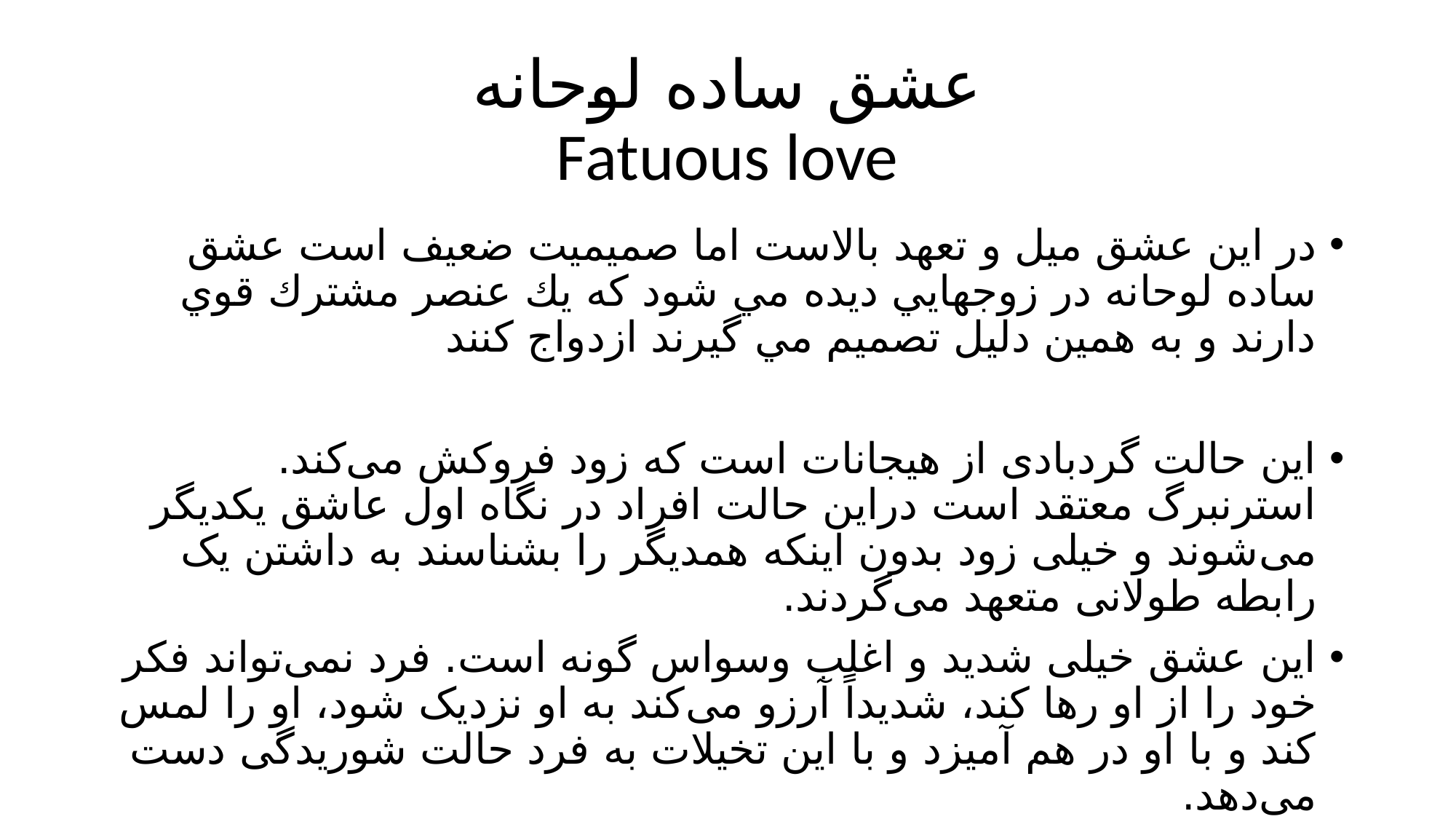

# عشق ساده لوحانه Fatuous love
در اين عشق ميل و تعهد بالاست اما صميميت ضعيف است عشق ساده لوحانه در زوجهايي ديده مي شود كه يك عنصر مشترك قوي دارند و به همين دليل تصميم مي گيرند ازدواج كنند

این حالت گردبادی از هیجانات است که زود فروکش می‌کند. استرنبرگ معتقد است دراین حالت افراد در نگاه اول عاشق یکدیگر می‌شوند و خیلی زود بدون اینکه همدیگر را بشناسند به داشتن یک رابطه طولانی متعهد می‌گردند.
این عشق خیلی شدید و اغلب وسواس گونه است. فرد نمی‌تواند فکر خود را از او رها کند، شدیداً آرزو می‌کند به او نزدیک شود، او را لمس کند و با او در هم آمیزد و با این تخیلات به فرد حالت شوریدگی دست می‌دهد.